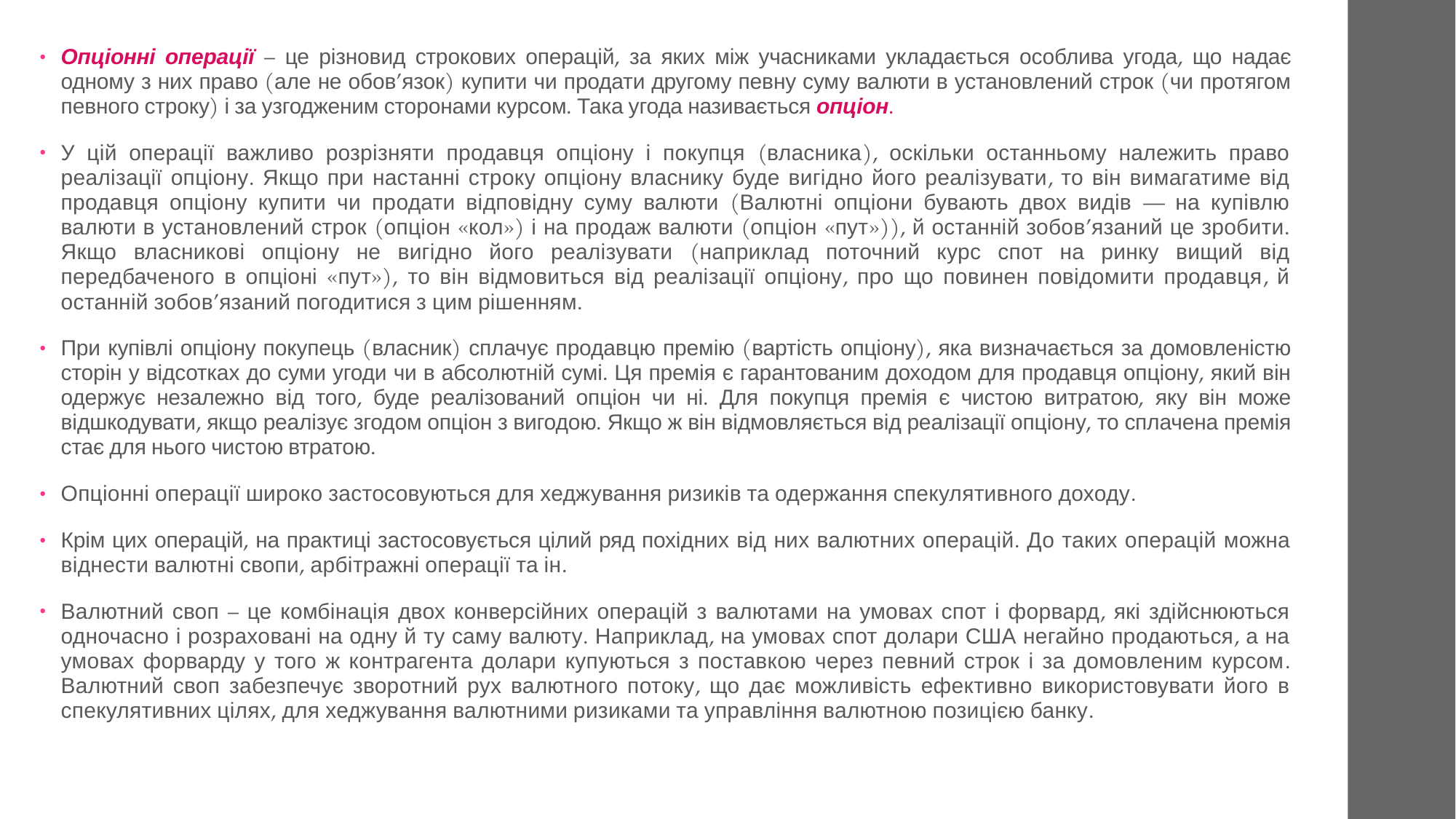

Опціонні операції – це різновид строкових операцій, за яких між учасниками укладається особлива угода, що надає одному з них право (але не обов’язок) купити чи продати другому певну суму валюти в установлений строк (чи протягом певного строку) і за узгодженим сторонами курсом. Така угода називається опціон.
У цій операції важливо розрізняти продавця опціону і покупця (власника), оскільки останньому належить право реалізації опціону. Якщо при настанні строку опціону власнику буде вигідно його реалізувати, то він вимагатиме від продавця опціону купити чи продати відповідну суму валюти (Валютні опціони бувають двох видів — на купівлю валюти в установлений строк (опціон «кол») і на продаж валюти (опціон «пут»)), й останній зобов’язаний це зробити. Якщо власникові опціону не вигідно його реалізувати (наприклад поточний курс спот на ринку вищий від передбаченого в опціоні «пут»), то він відмовиться від реалізації опціону, про що повинен повідомити продавця, й останній зобов’язаний погодитися з цим рішенням.
При купівлі опціону покупець (власник) сплачує продавцю премію (вартість опціону), яка визначається за домовленістю сторін у відсотках до суми угоди чи в абсолютній сумі. Ця премія є гарантованим доходом для продавця опціону, який він одержує незалежно від того, буде реалізований опціон чи ні. Для покупця премія є чистою витратою, яку він може відшкодувати, якщо реалізує згодом опціон з вигодою. Якщо ж він відмовляється від реалізації опціону, то сплачена премія стає для нього чистою втратою.
Опціонні операції широко застосовуються для хеджування ризиків та одержання спекулятивного доходу.
Крім цих операцій, на практиці застосовується цілий ряд похідних від них валютних операцій. До таких операцій можна віднести валютні свопи, арбітражні операції та ін.
Валютний своп – це комбінація двох конверсійних операцій з валютами на умовах спот і форвард, які здійснюються одночасно і розраховані на одну й ту саму валюту. Наприклад, на умовах спот долари США негайно продаються, а на умовах форварду у того ж контрагента долари купуються з поставкою через певний строк і за домовленим курсом. Валютний своп забезпечує зворотний рух валютного потоку, що дає можливість ефективно використовувати його в спекулятивних цілях, для хеджування валютними ризиками та управління валютною позицією банку.